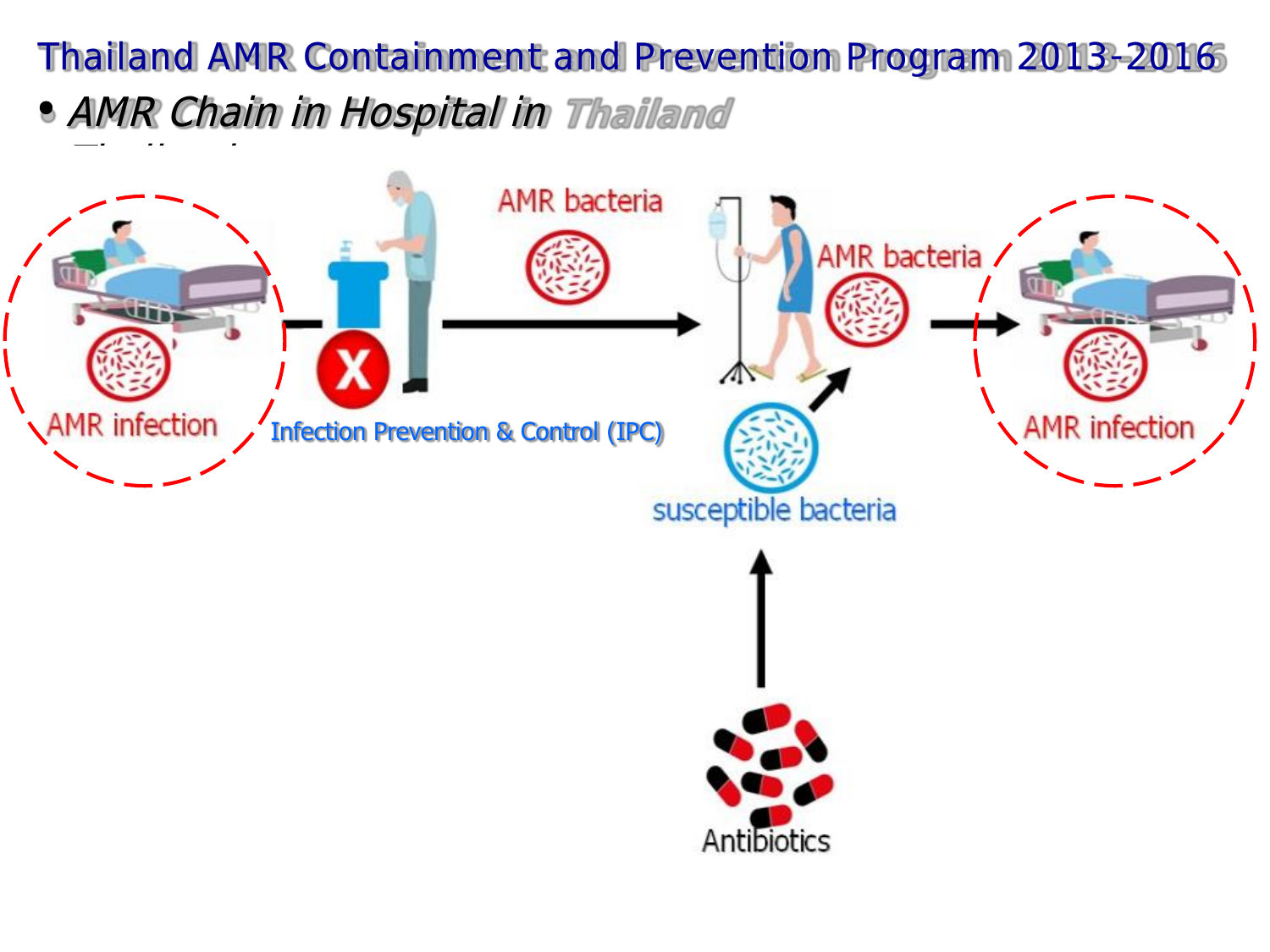

# Thailand AMR Containment and Prevention Program 2013-2016

AMR Chain in Hospital in Thailand

Infection Prevention & Control (IPC)